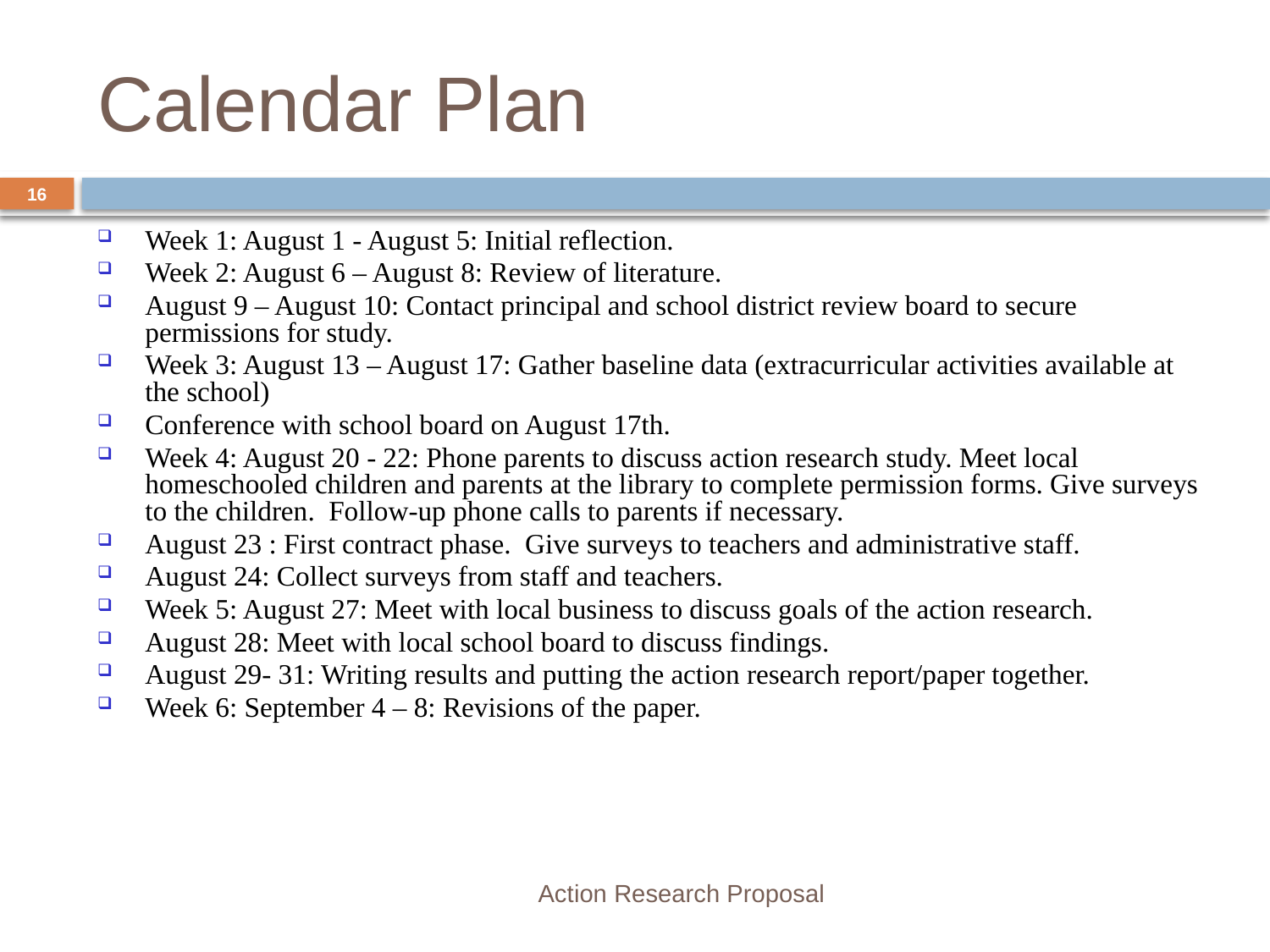

# Calendar Plan
16
Week 1: August 1 - August 5: Initial reflection.
Week 2: August 6 – August 8: Review of literature.
August 9 – August 10: Contact principal and school district review board to secure permissions for study.
Week 3: August 13 – August 17: Gather baseline data (extracurricular activities available at the school)
Conference with school board on August 17th.
Week 4: August 20 - 22: Phone parents to discuss action research study. Meet local homeschooled children and parents at the library to complete permission forms. Give surveys to the children.  Follow-up phone calls to parents if necessary.
August 23 : First contract phase.  Give surveys to teachers and administrative staff.
August 24: Collect surveys from staff and teachers.
Week 5: August 27: Meet with local business to discuss goals of the action research.
August 28: Meet with local school board to discuss findings.
August 29- 31: Writing results and putting the action research report/paper together.
Week 6: September 4 – 8: Revisions of the paper.
Action Research Proposal